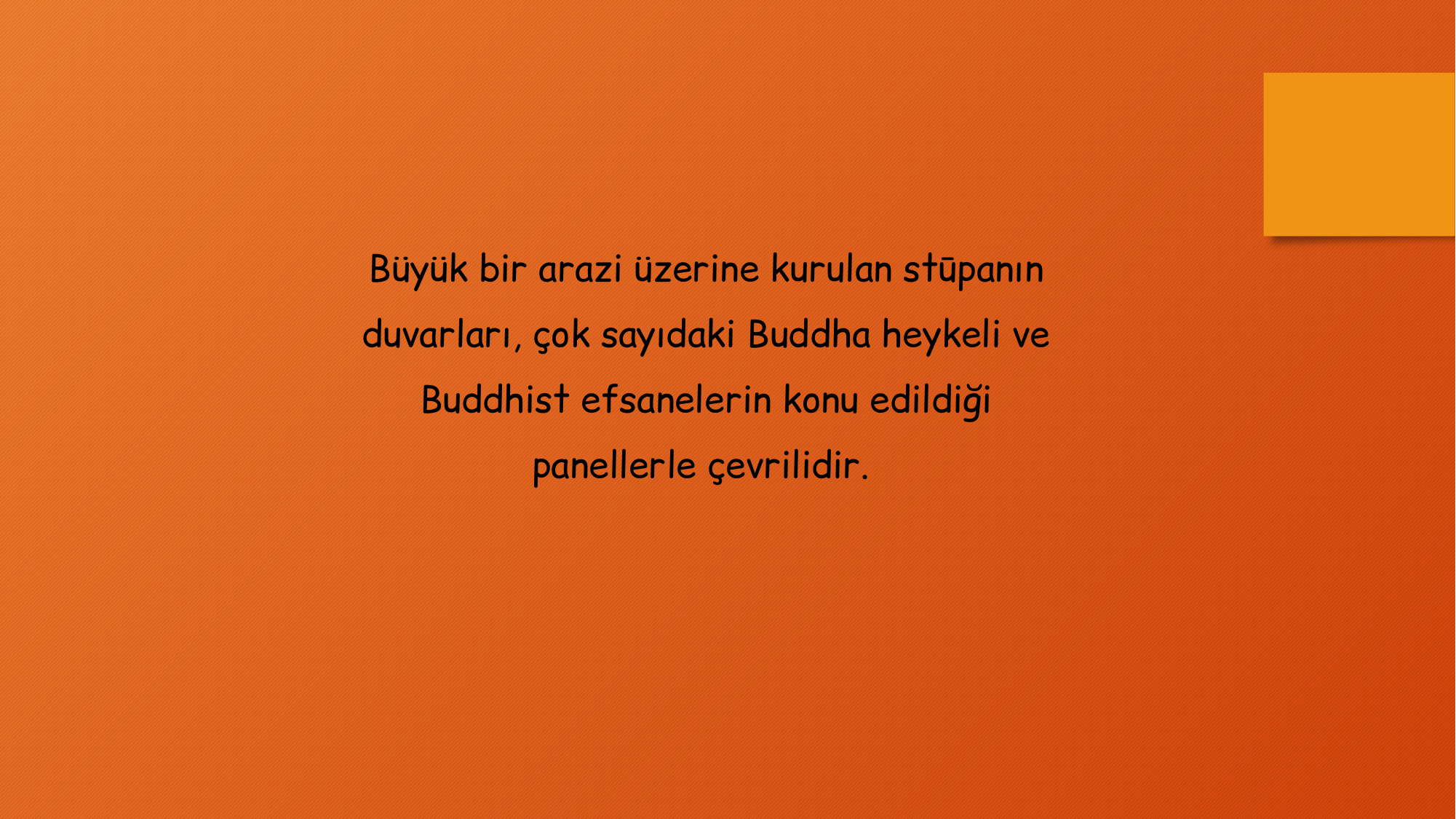

Büyük bir arazi üzerine kurulan stūpanın duvarları, çok sayıdaki Buddha heykeli ve Buddhist efsanelerin konu edildiği panellerle çevrilidir.